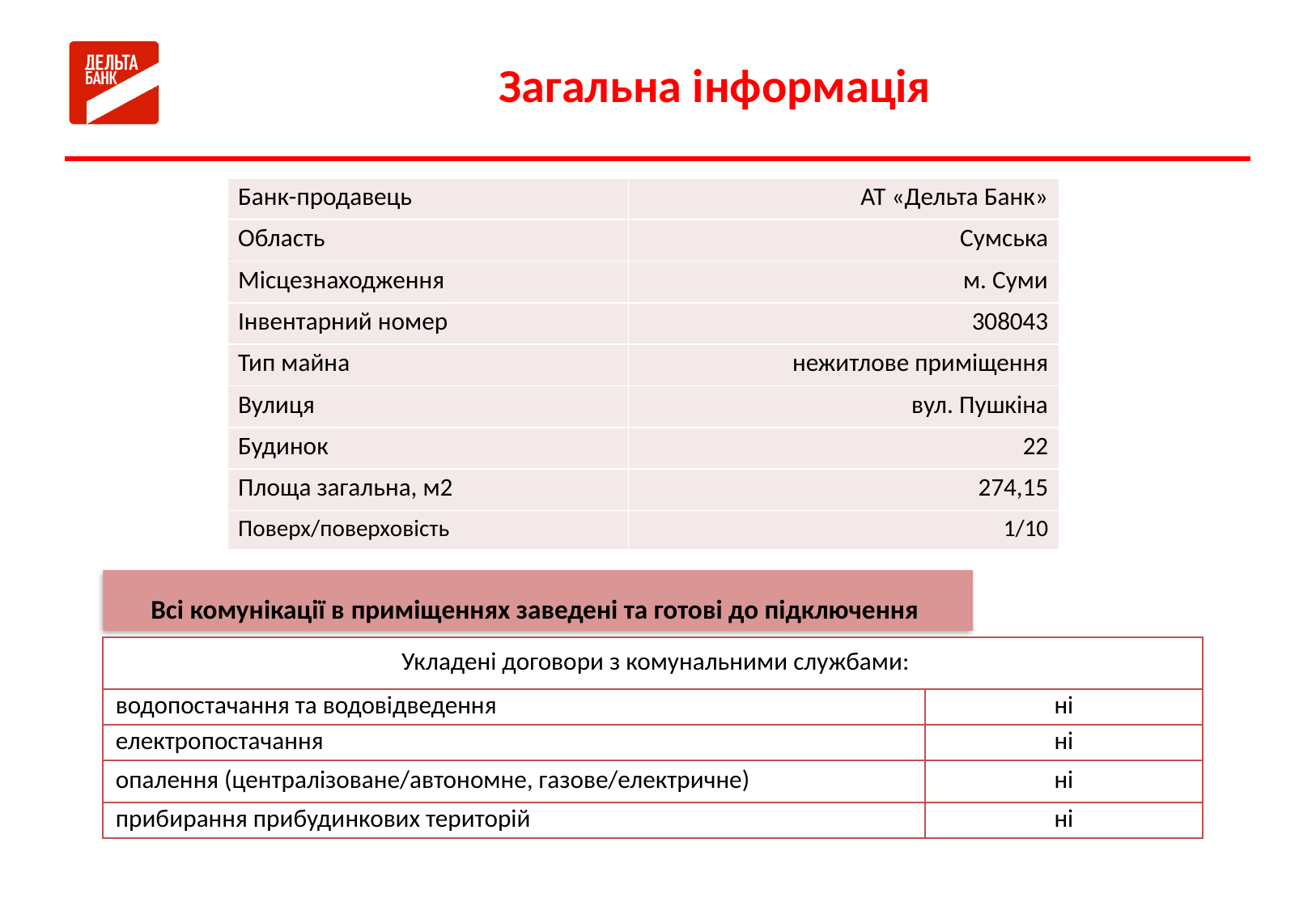

# Загальна інформація
| Банк-продавець | АТ «Дельта Банк» |
| --- | --- |
| Область | Сумська |
| Місцезнаходження | м. Суми |
| Інвентарний номер | 308043 |
| Тип майна | нежитлове приміщення |
| Вулиця | вул. Пушкіна |
| Будинок | 22 |
| Площа загальна, м2 | 274,15 |
| Поверх/поверховість | 1/10 |
Всі комунікації в приміщеннях заведені та готові до підключення
| Укладені договори з комунальними службами: |  |
| --- | --- |
| водопостачання та водовідведення | ні |
| електропостачання | ні |
| опалення (централізоване/автономне, газове/електричне) | ні |
| прибирання прибудинкових територій | ні |